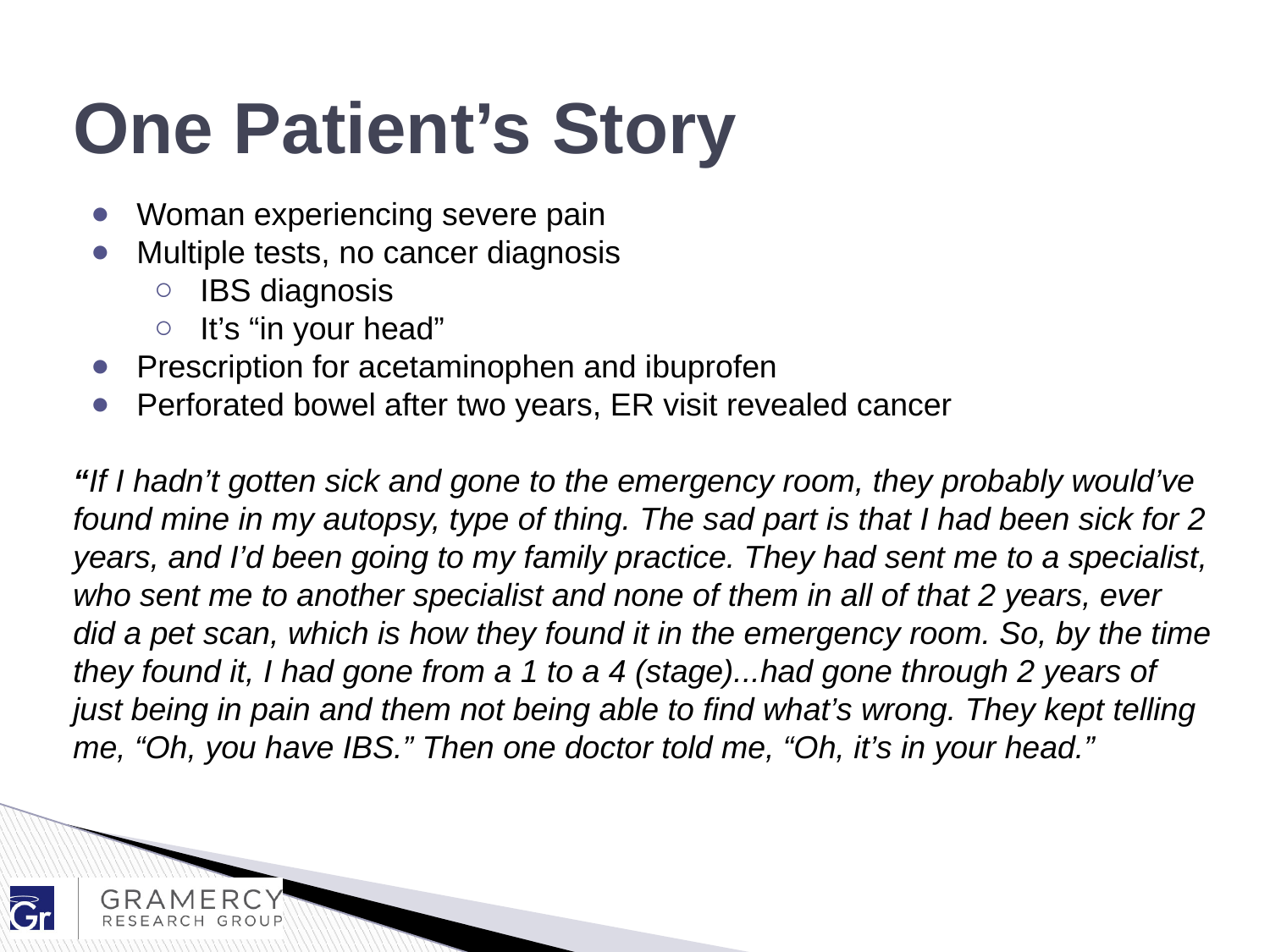

# One Patient’s Story
Woman experiencing severe pain
Multiple tests, no cancer diagnosis
IBS diagnosis
It’s “in your head”
Prescription for acetaminophen and ibuprofen
Perforated bowel after two years, ER visit revealed cancer

“If I hadn’t gotten sick and gone to the emergency room, they probably would’ve found mine in my autopsy, type of thing. The sad part is that I had been sick for 2 years, and I’d been going to my family practice. They had sent me to a specialist, who sent me to another specialist and none of them in all of that 2 years, ever did a pet scan, which is how they found it in the emergency room. So, by the time they found it, I had gone from a 1 to a 4 (stage)...had gone through 2 years of just being in pain and them not being able to find what’s wrong. They kept telling me, “Oh, you have IBS.” Then one doctor told me, “Oh, it’s in your head.”